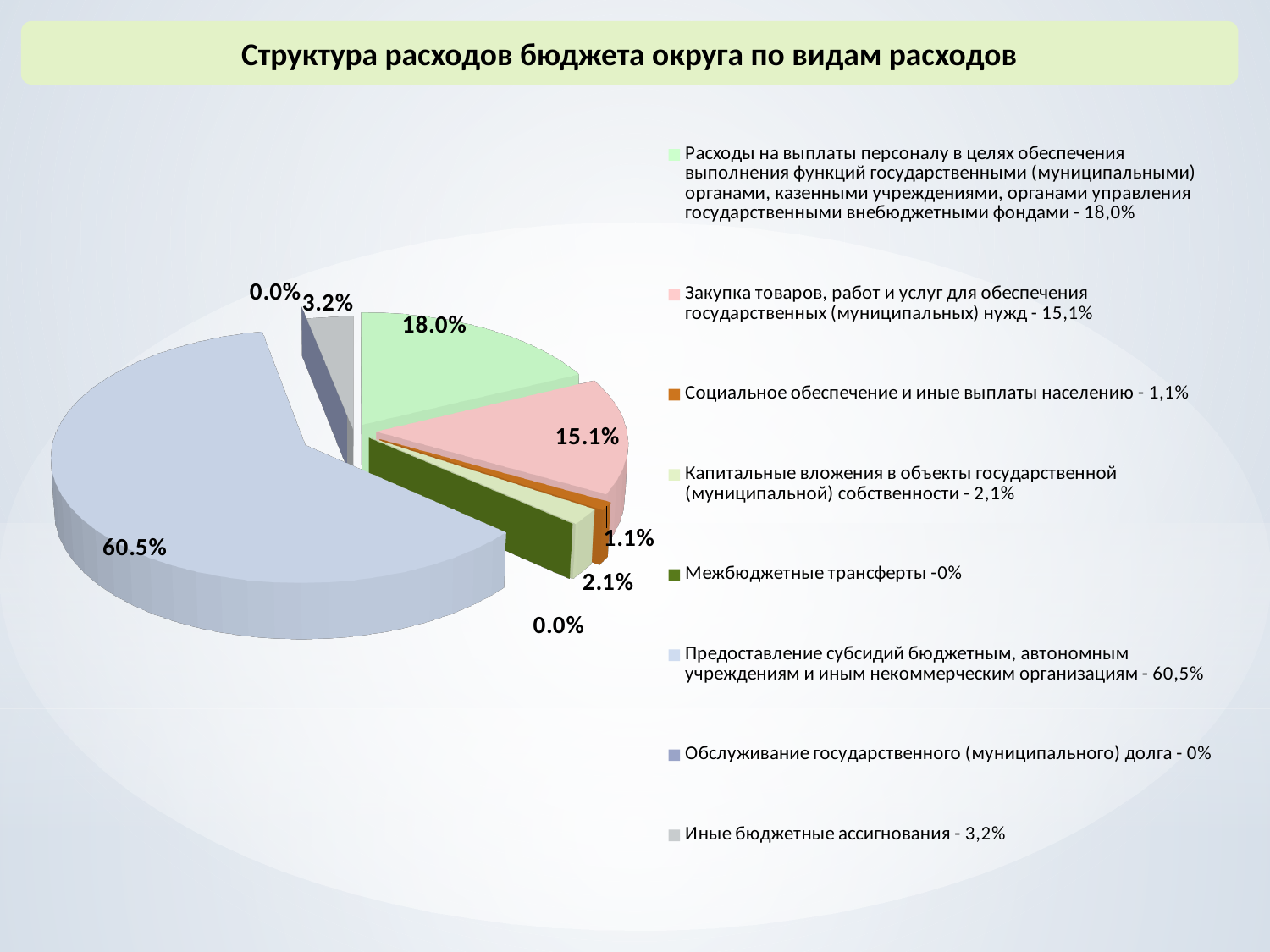

[unsupported chart]

Структура расходов бюджета округа по видам расходов